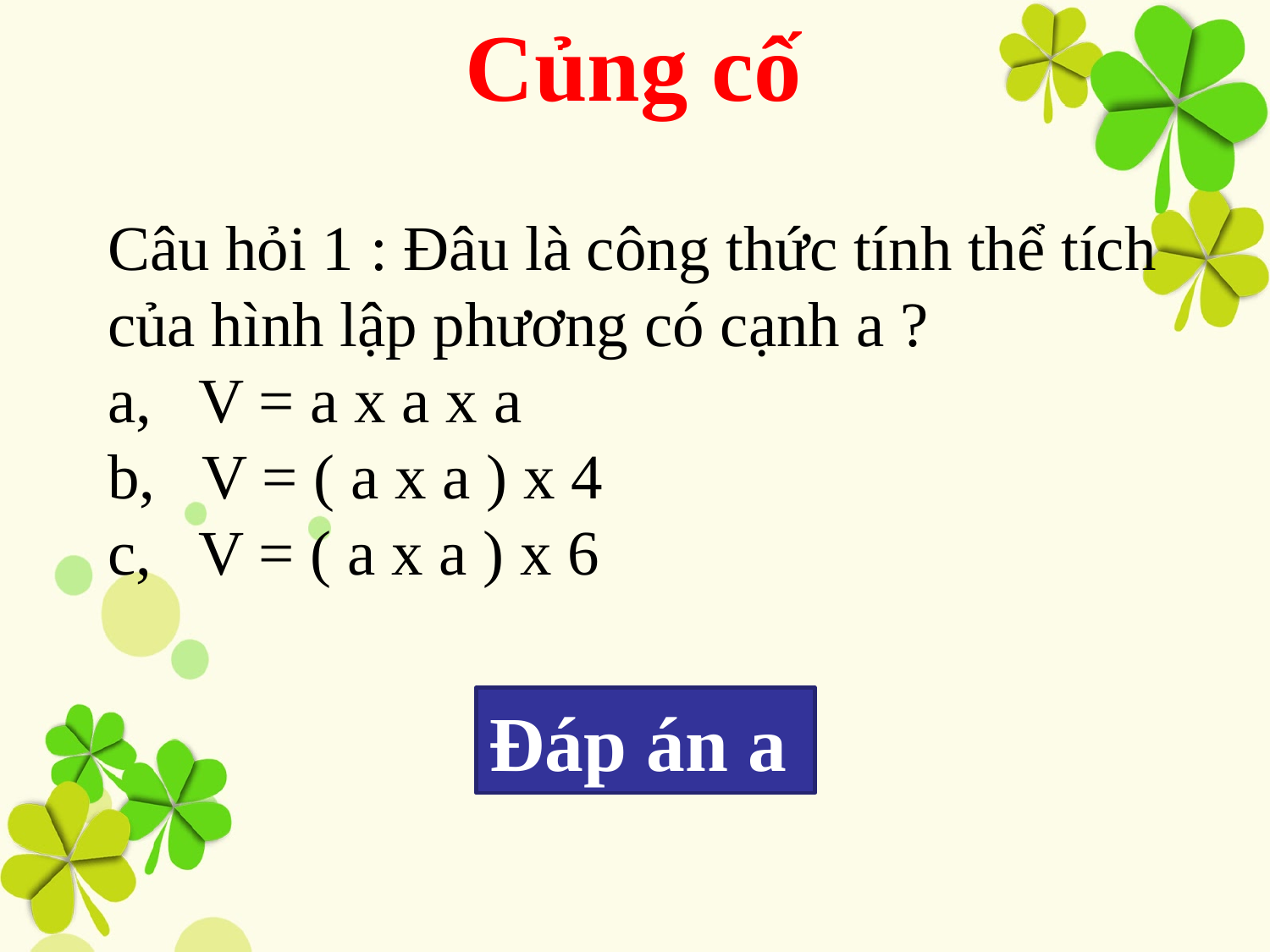

Củng cố
Câu hỏi 1 : Đâu là công thức tính thể tích của hình lập phương có cạnh a ?
a,   V = a x a x a
b,   V = ( a x a ) x 4
c,   V = ( a x a ) x 6
Đáp án a